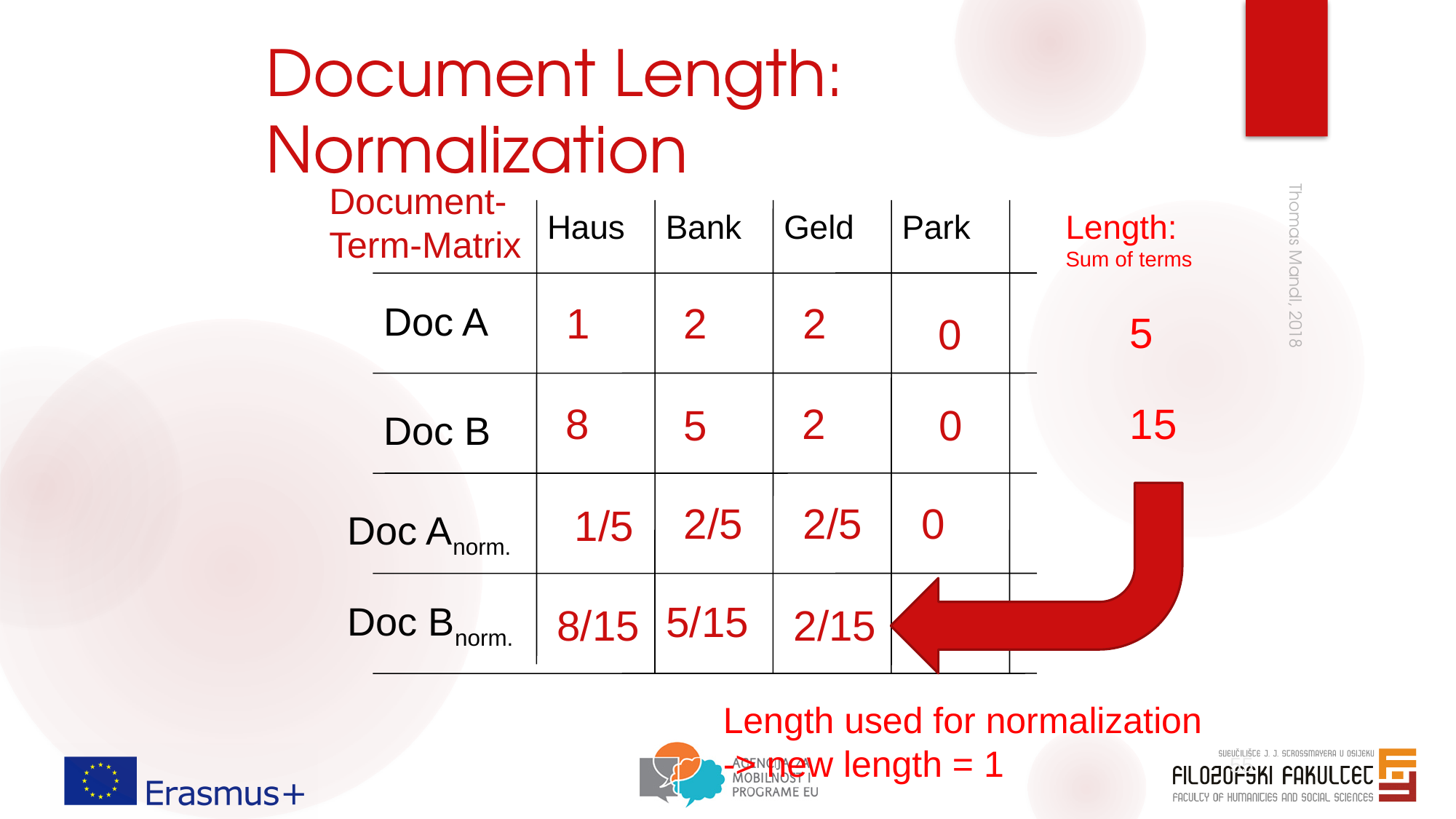

# Document Length: Normalization
Document-Term-Matrix
Haus

Bank

Geld

Park

Length: Sum of terms

Doc A
1
2
2
5
0
Thomas Mandl, 2018
8
2
15
5
0
Doc B

2/5
2/5
0
1/5
5/15
8/15
2/15
  0
Doc Anorm.
Doc Bnorm.
Length used for normalization
-> new length = 1
55